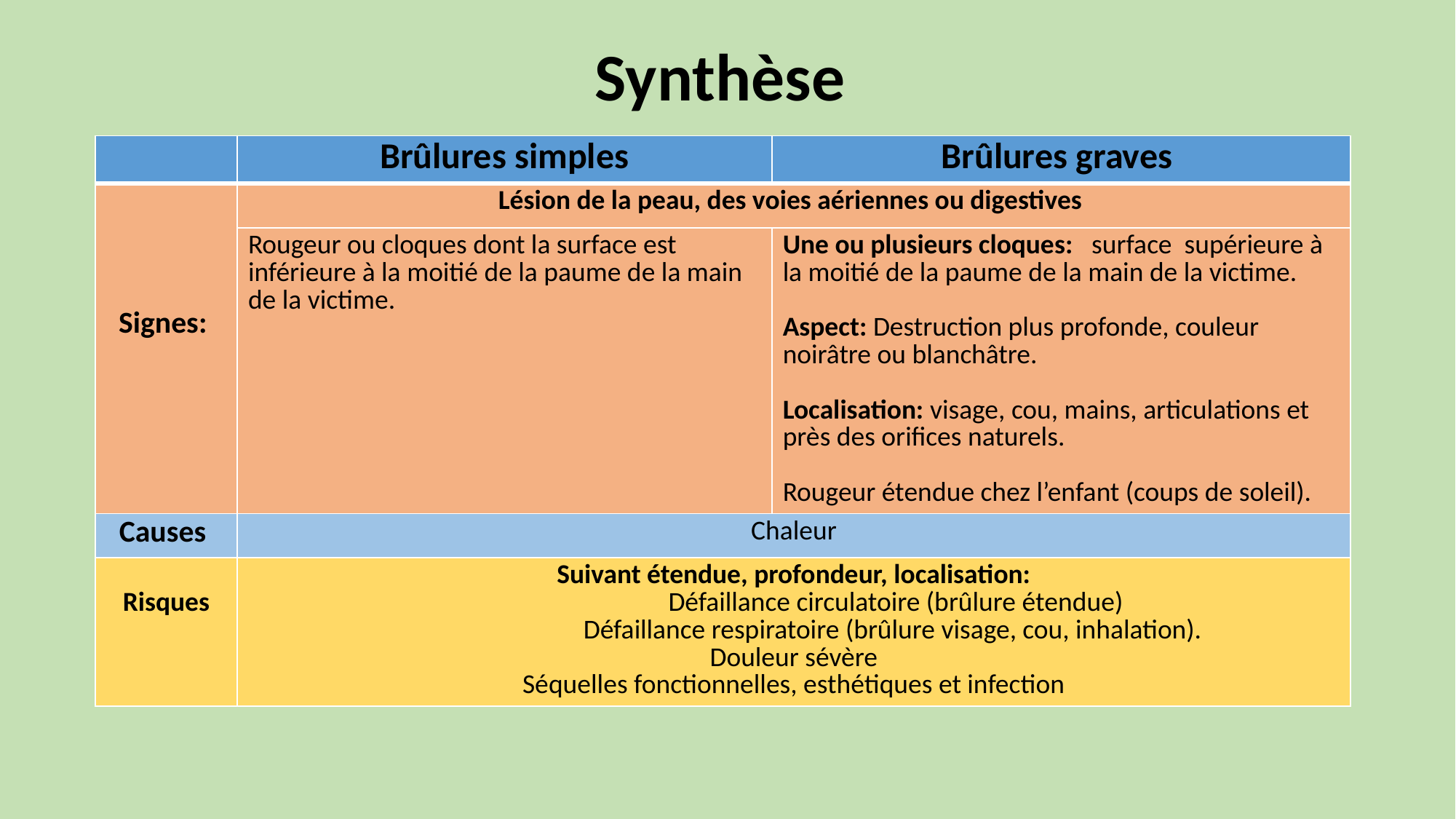

# Synthèse
|  | Brûlures simples | Brûlures graves |
| --- | --- | --- |
| Signes: | Lésion de la peau, des voies aériennes ou digestives |  |
|  | Rougeur ou cloques dont la surface est inférieure à la moitié de la paume de la main de la victime. | Une ou plusieurs cloques: surface supérieure à la moitié de la paume de la main de la victime. Aspect: Destruction plus profonde, couleur noirâtre ou blanchâtre. Localisation: visage, cou, mains, articulations et près des orifices naturels. Rougeur étendue chez l’enfant (coups de soleil). |
| Causes | Chaleur |  |
| Risques | Suivant étendue, profondeur, localisation: Défaillance circulatoire (brûlure étendue) Défaillance respiratoire (brûlure visage, cou, inhalation). Douleur sévère Séquelles fonctionnelles, esthétiques et infection |  |